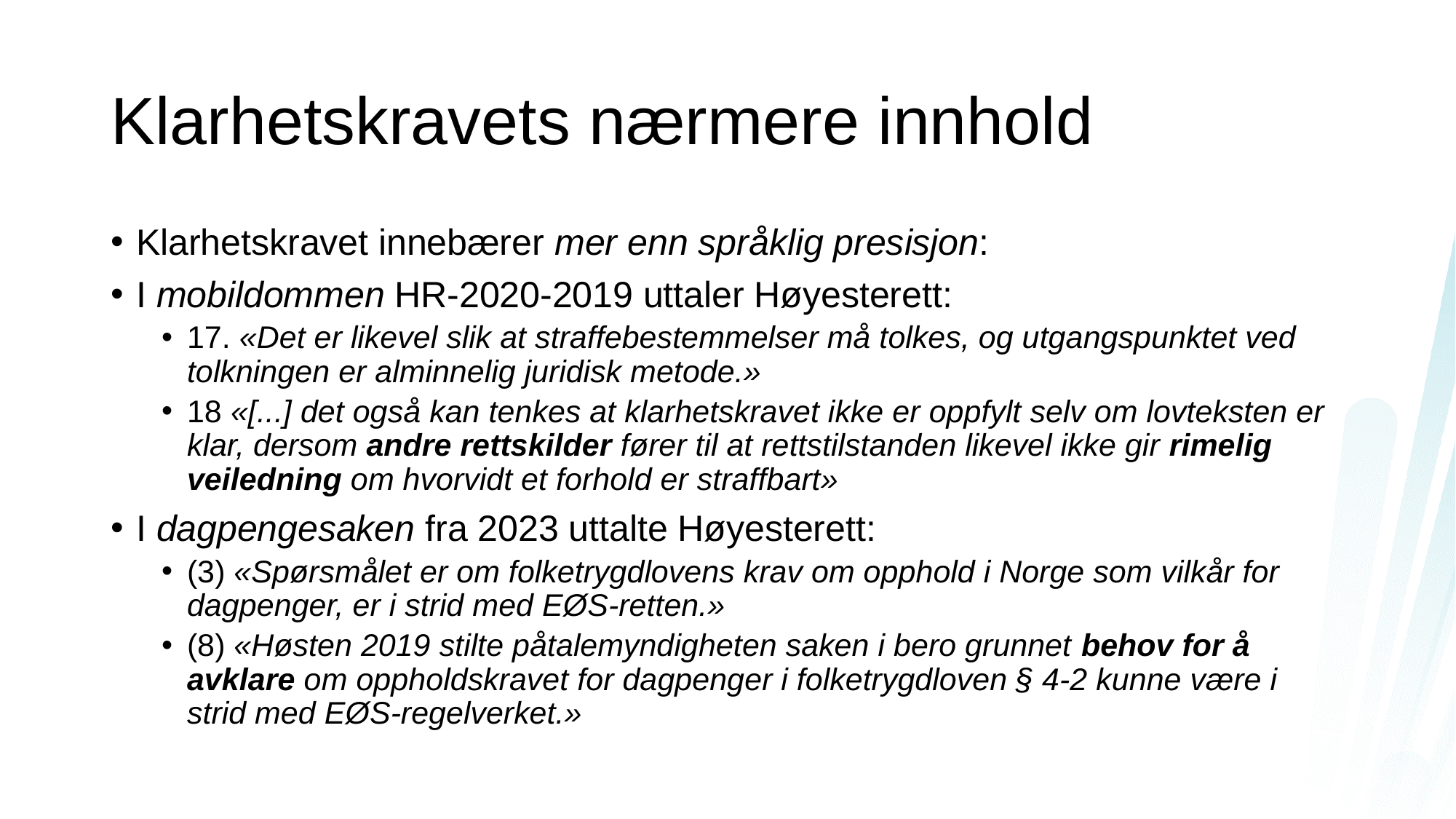

# Klarhetskravets nærmere innhold
Klarhetskravet innebærer mer enn språklig presisjon:
I mobildommen HR-2020-2019 uttaler Høyesterett:
17. «Det er likevel slik at straffebestemmelser må tolkes, og utgangspunktet ved tolkningen er alminnelig juridisk metode.»
18 «[...] det også kan tenkes at klarhetskravet ikke er oppfylt selv om lovteksten er klar, dersom andre rettskilder fører til at rettstilstanden likevel ikke gir rimelig veiledning om hvorvidt et forhold er straffbart»
I dagpengesaken fra 2023 uttalte Høyesterett:
(3) «Spørsmålet er om folketrygdlovens krav om opphold i Norge som vilkår for dagpenger, er i strid med EØS-retten.»
(8) «Høsten 2019 stilte påtalemyndigheten saken i bero grunnet behov for å avklare om oppholdskravet for dagpenger i folketrygdloven § 4-2 kunne være i strid med EØS-regelverket.»